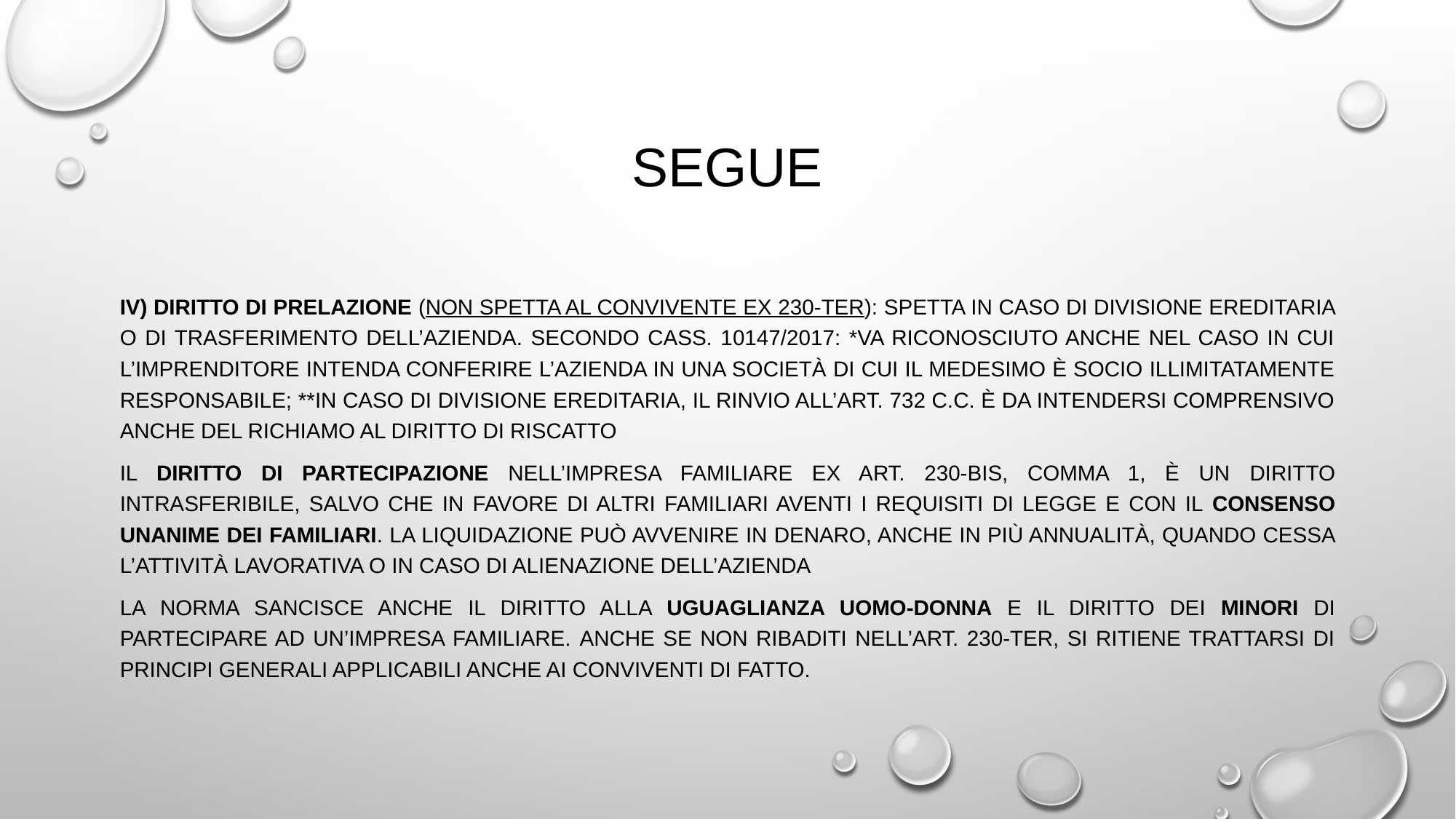

# segue
iv) Diritto di prelazione (non spetta al convivente ex 230-ter): spetta in caso di divisione ereditaria o di trasferimento dell’azienda. Secondo Cass. 10147/2017: *va riconosciuto anche nel caso in cui l’imprenditore intenda conferire l’azienda in una società di cui il medesimo è socio illimitatamente responsabile; **in caso di divisione ereditaria, il rinvio all’art. 732 c.c. è da intendersi comprensivo anche del richiamo al diritto di riscatto
il Diritto di partecipazione nell’impresa familiare ex art. 230-bis, comma 1, è un diritto intrasferibile, salvo che in favore di altri familiari aventi i requisiti di legge e con il consenso unanime dei familiari. La liquidazione può avvenire in denaro, anche in più annualità, quando cessa l’attività lavorativa o in caso di alienazione dell’azienda
La norma sancisce anche il Diritto alla uguaglianza uomo-donna e il diritto dei minori di partecipare ad un’impresa familiare. anche se non ribaditi nell’art. 230-ter, si ritiene trattarsi di principi generali applicabili anche ai conviventi di fatto.